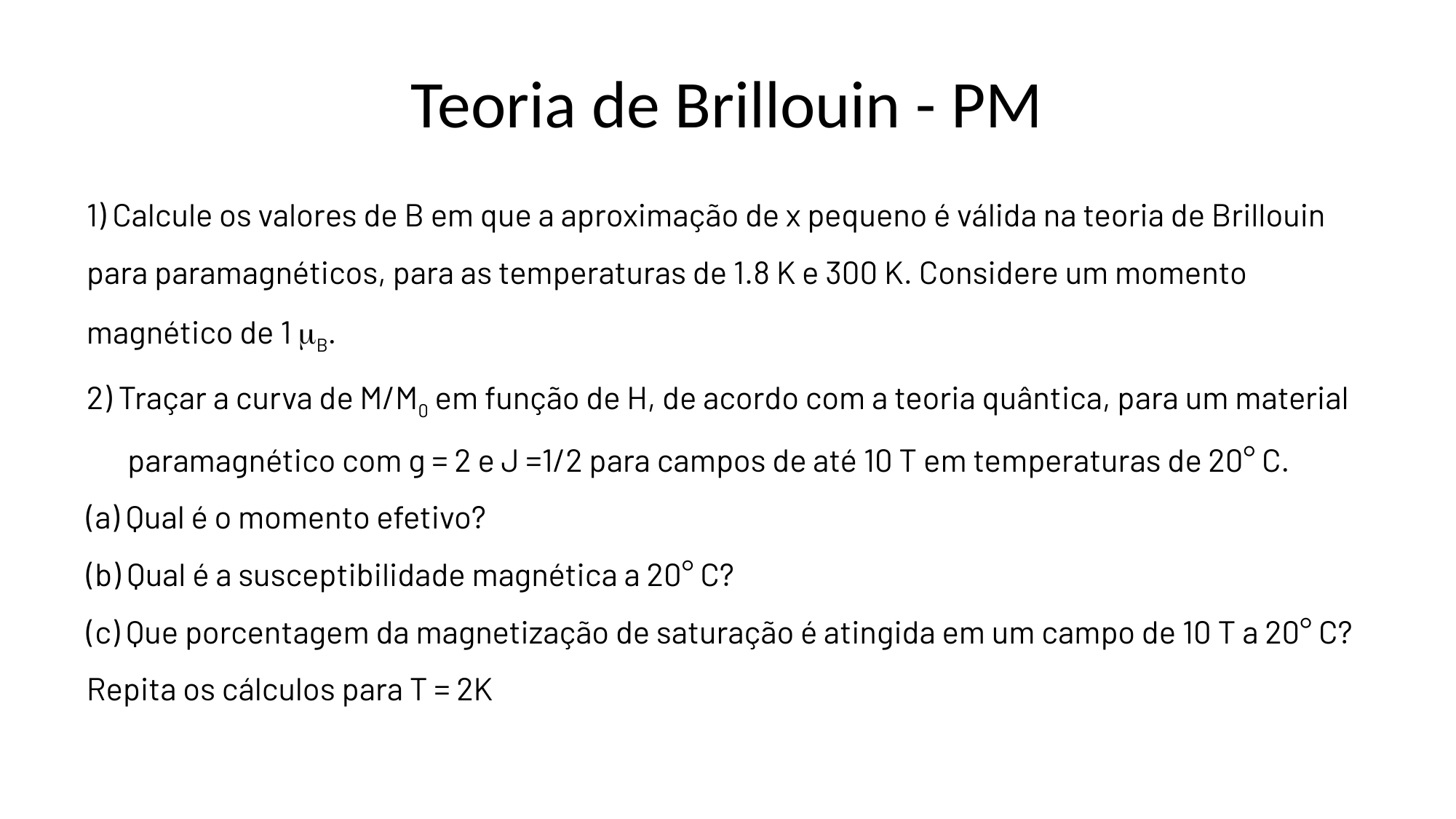

# Teoria de Brillouin - PM
1) Calcule os valores de B em que a aproximação de x pequeno é válida na teoria de Brillouin para paramagnéticos, para as temperaturas de 1.8 K e 300 K. Considere um momento magnético de 1 μB.
2) Traçar a curva de M/M0 em função de H, de acordo com a teoria quântica, para um material paramagnético com g = 2 e J =1/2 para campos de até 10 T em temperaturas de 20° C.
(a) Qual é o momento efetivo?
(b) Qual é a susceptibilidade magnética a 20° C?
(c) Que porcentagem da magnetização de saturação é atingida em um campo de 10 T a 20° C?
Repita os cálculos para T = 2K